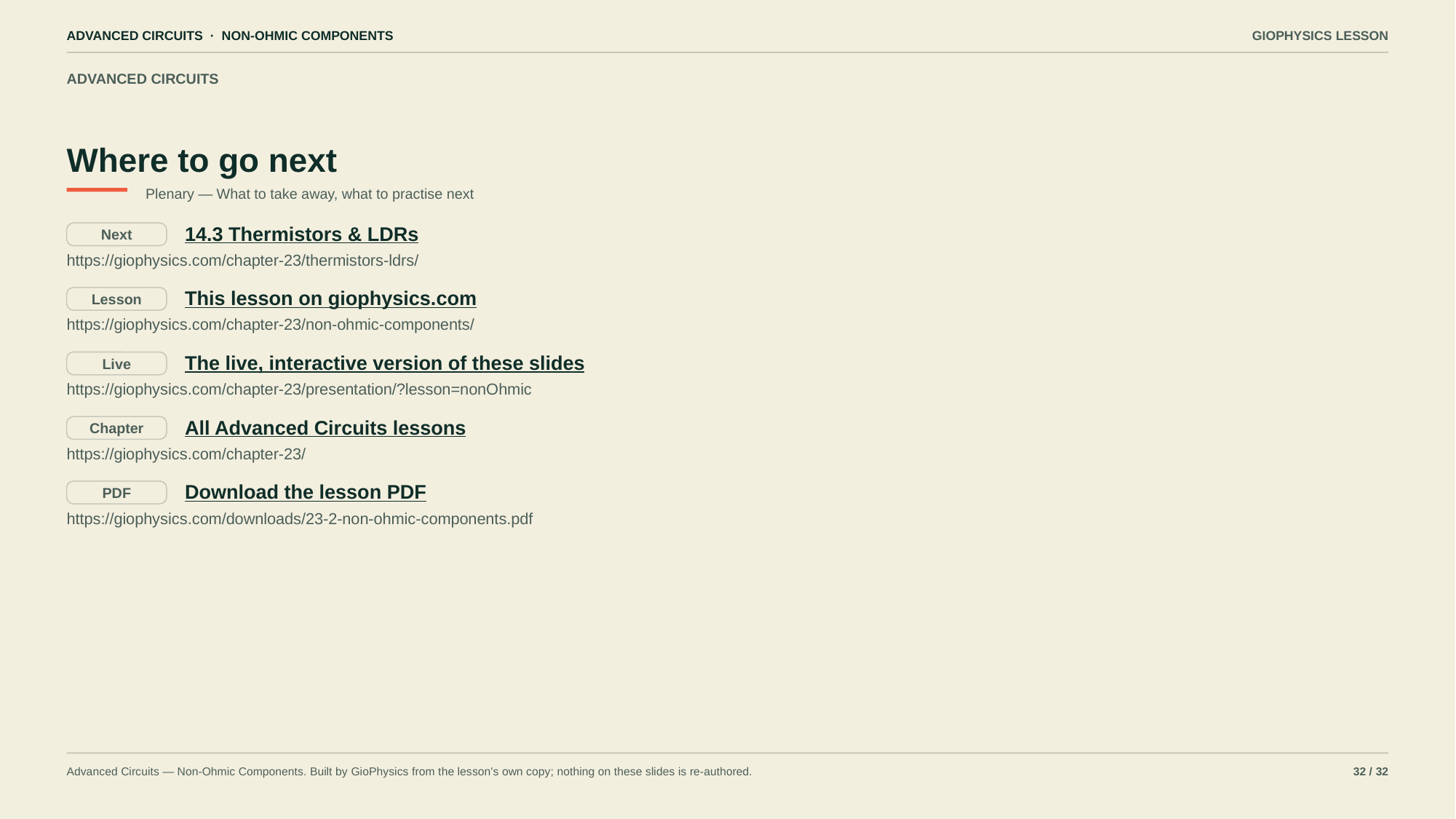

ADVANCED CIRCUITS  ·  NON-OHMIC COMPONENTS
GIOPHYSICS LESSON

ADVANCED CIRCUITS
Where to go next
Plenary — What to take away, what to practise next

14.3 Thermistors & LDRs

Next
https://giophysics.com/chapter-23/thermistors-ldrs/
This lesson on giophysics.com

Lesson
https://giophysics.com/chapter-23/non-ohmic-components/
The live, interactive version of these slides

Live
https://giophysics.com/chapter-23/presentation/?lesson=nonOhmic
All Advanced Circuits lessons

Chapter
https://giophysics.com/chapter-23/
Download the lesson PDF

PDF
https://giophysics.com/downloads/23-2-non-ohmic-components.pdf

Advanced Circuits — Non-Ohmic Components. Built by GioPhysics from the lesson's own copy; nothing on these slides is re-authored.
32 / 32